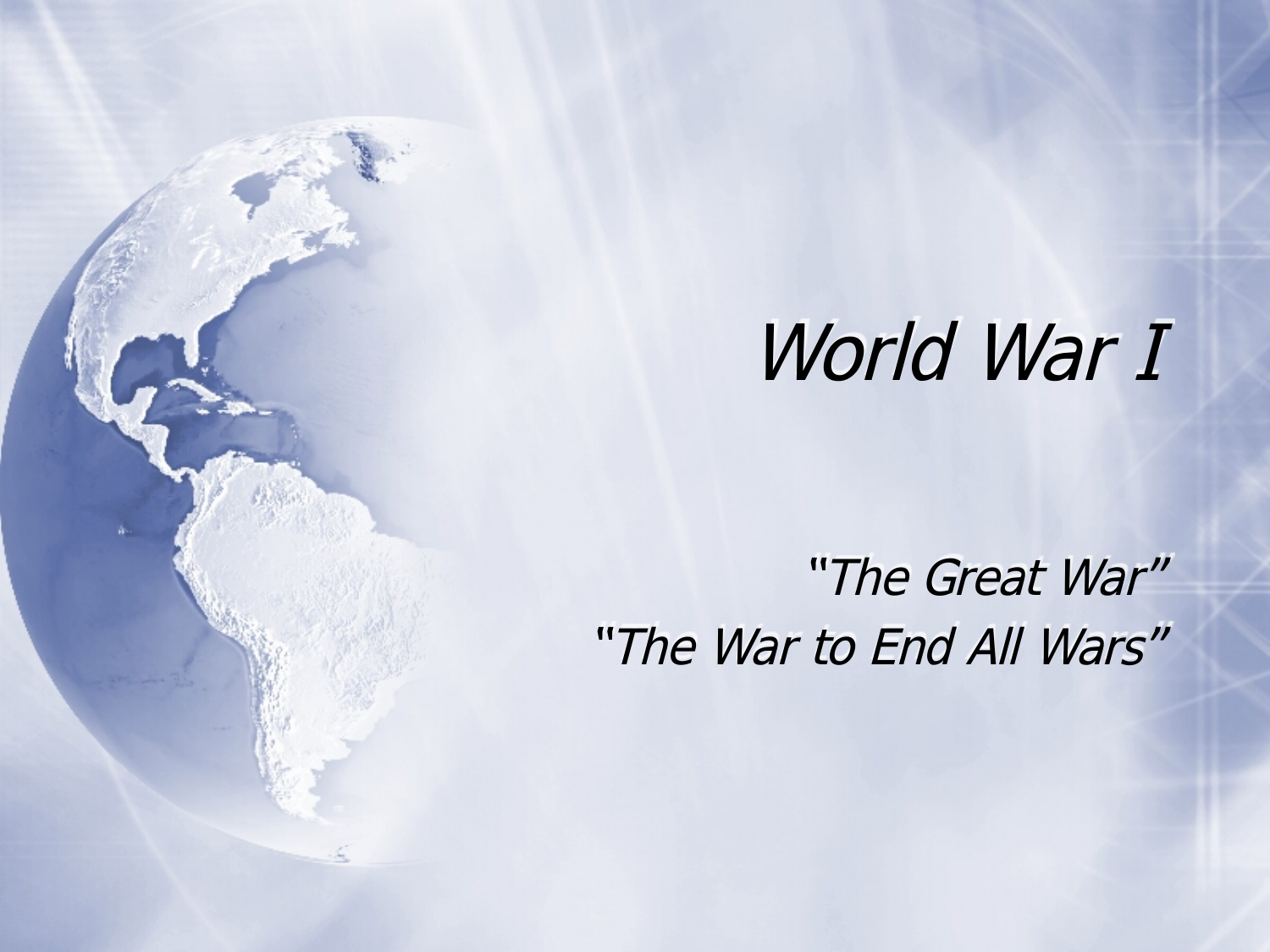

# World War I
“The Great War”
“The War to End All Wars”